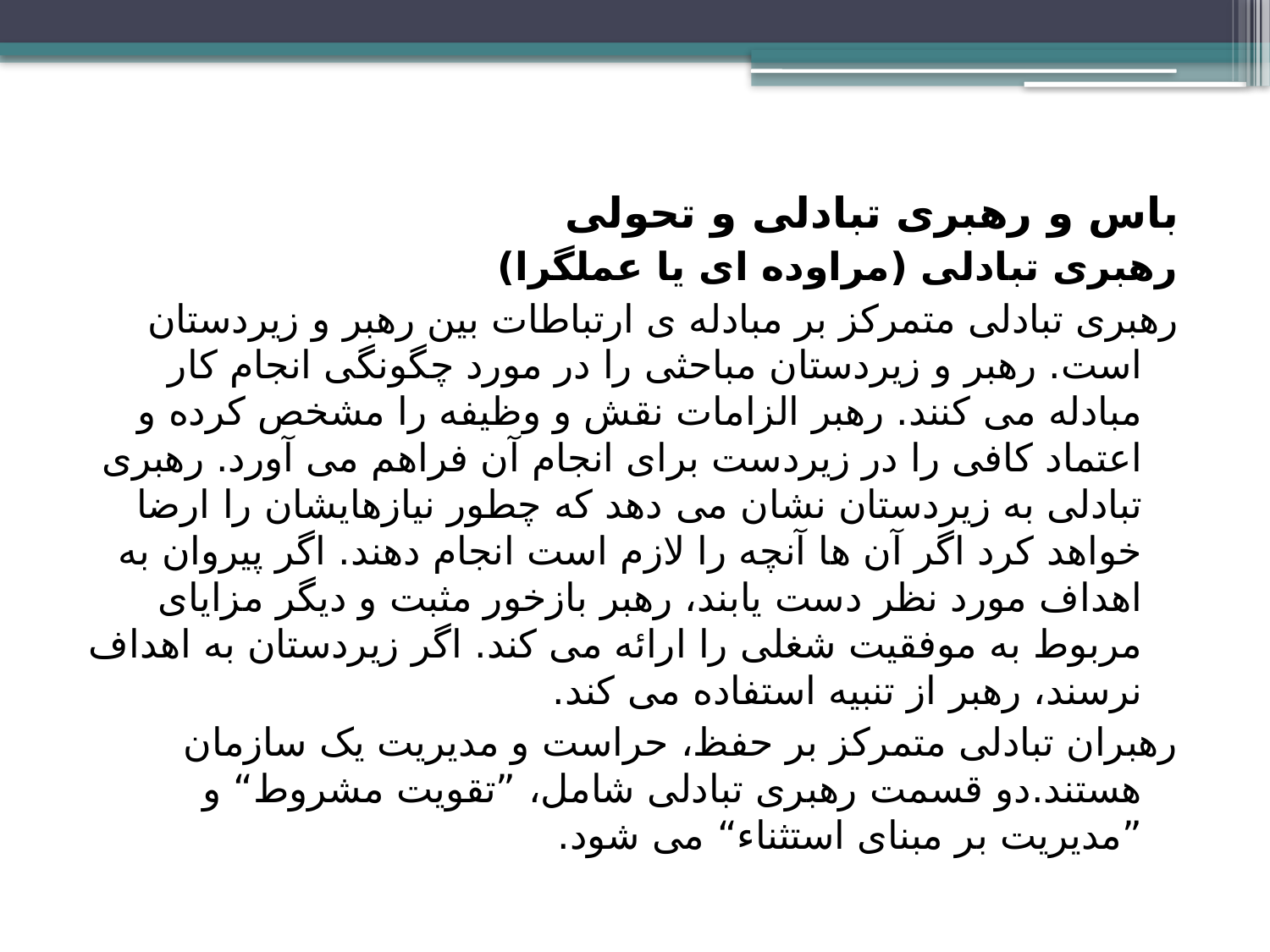

باس و رهبری تبادلی و تحولی
رهبری تبادلی (مراوده ای یا عملگرا)
رهبری تبادلی متمرکز بر مبادله ی ارتباطات بین رهبر و زیردستان است. رهبر و زیردستان مباحثی را در مورد چگونگی انجام کار مبادله می کنند. رهبر الزامات نقش و وظیفه را مشخص کرده و اعتماد کافی را در زیردست برای انجام آن فراهم می آورد. رهبری تبادلی به زیردستان نشان می دهد که چطور نیازهایشان را ارضا خواهد کرد اگر آن ها آنچه را لازم است انجام دهند. اگر پیروان به اهداف مورد نظر دست یابند، رهبر بازخور مثبت و دیگر مزایای مربوط به موفقیت شغلی را ارائه می کند. اگر زیردستان به اهداف نرسند، رهبر از تنبیه استفاده می کند.
رهبران تبادلی متمرکز بر حفظ، حراست و مدیریت یک سازمان هستند.دو قسمت رهبری تبادلی شامل، ”تقویت مشروط“ و ”مدیریت بر مبنای استثناء“ می شود.